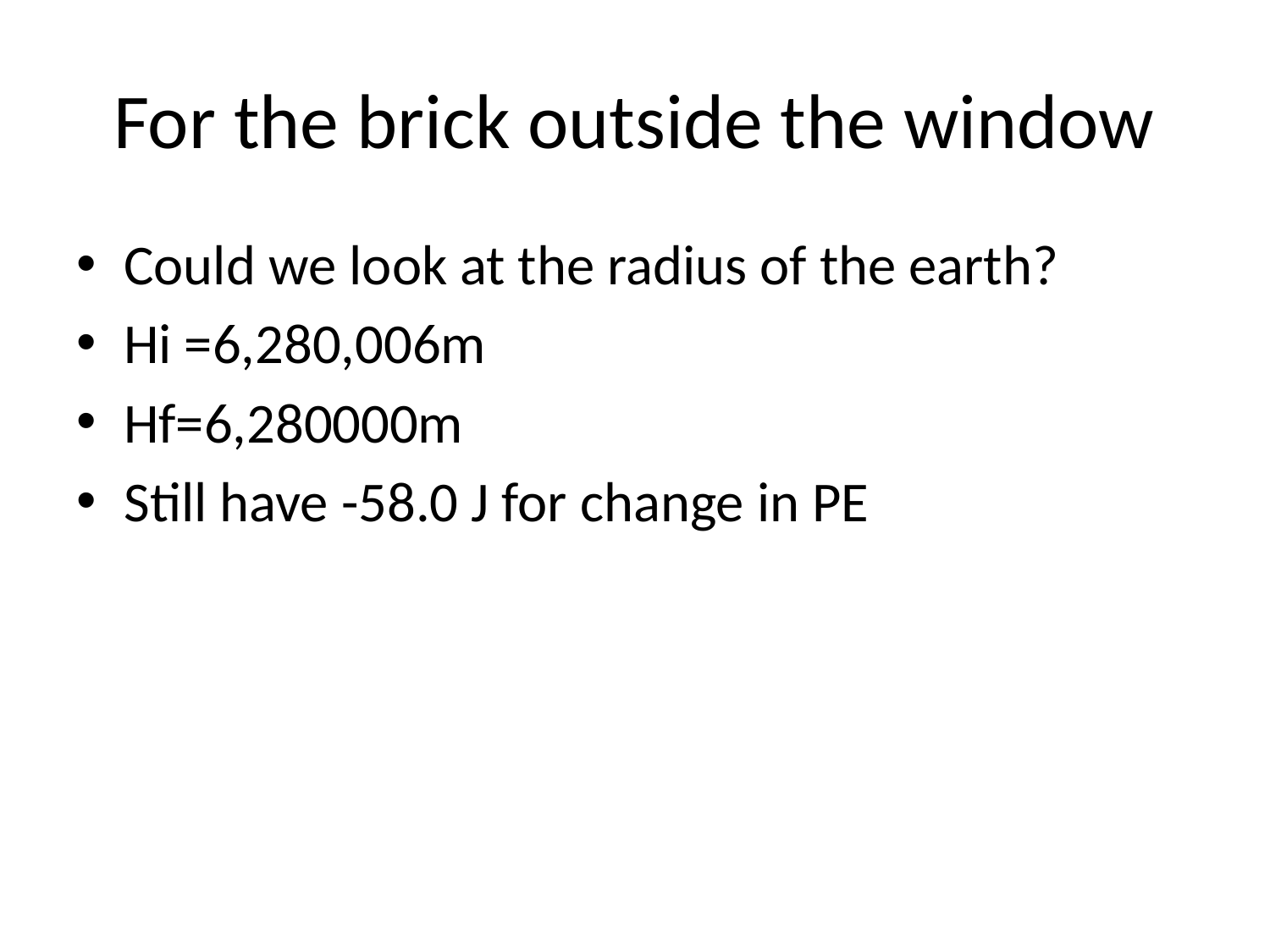

# For the brick outside the window
Could we look at the radius of the earth?
Hi =6,280,006m
Hf=6,280000m
Still have -58.0 J for change in PE